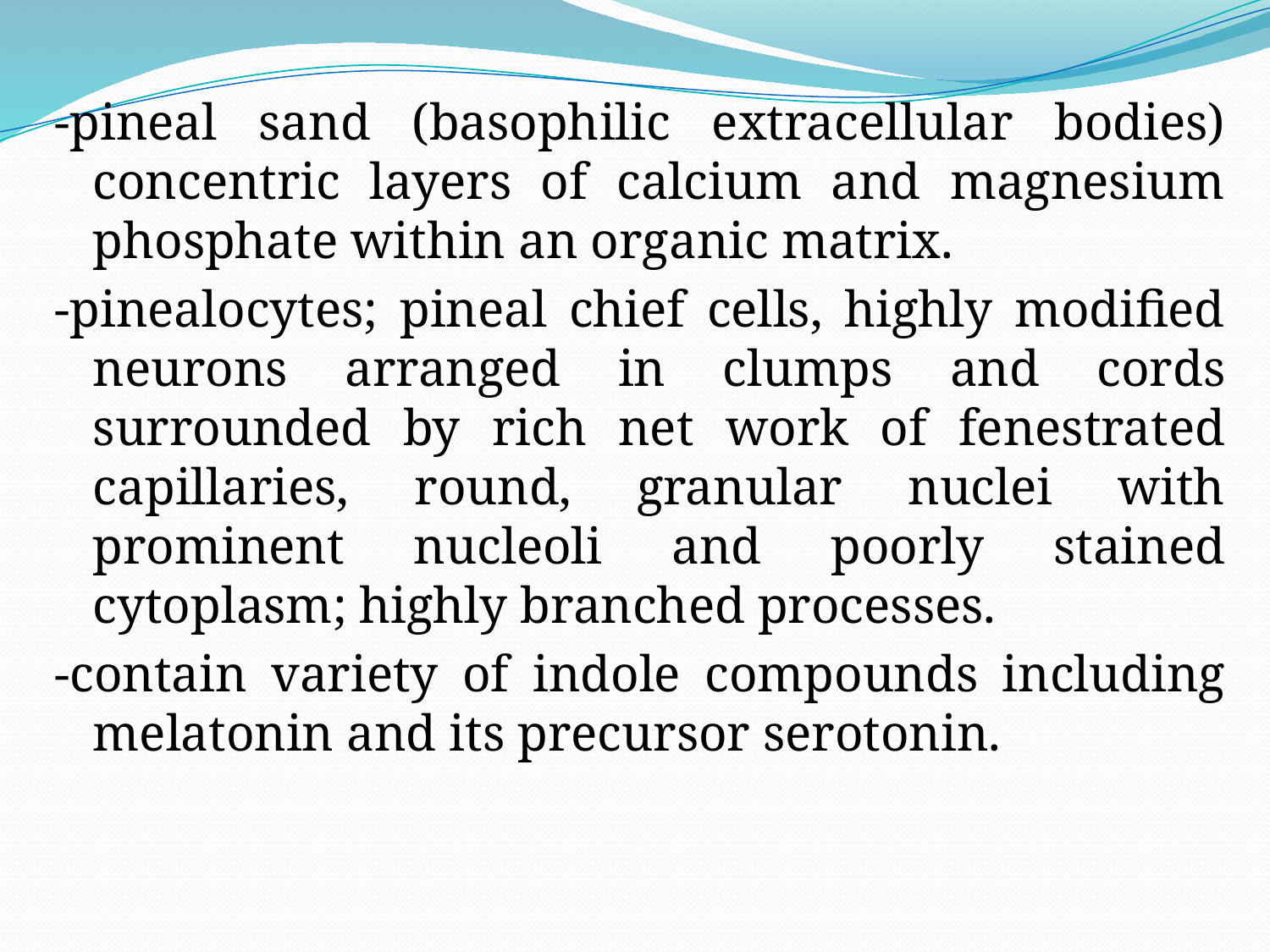

#
-pineal sand (basophilic extracellular bodies) concentric layers of calcium and magnesium phosphate within an organic matrix.
-pinealocytes; pineal chief cells, highly modified neurons arranged in clumps and cords surrounded by rich net work of fenestrated capillaries, round, granular nuclei with prominent nucleoli and poorly stained cytoplasm; highly branched processes.
-contain variety of indole compounds including melatonin and its precursor serotonin.